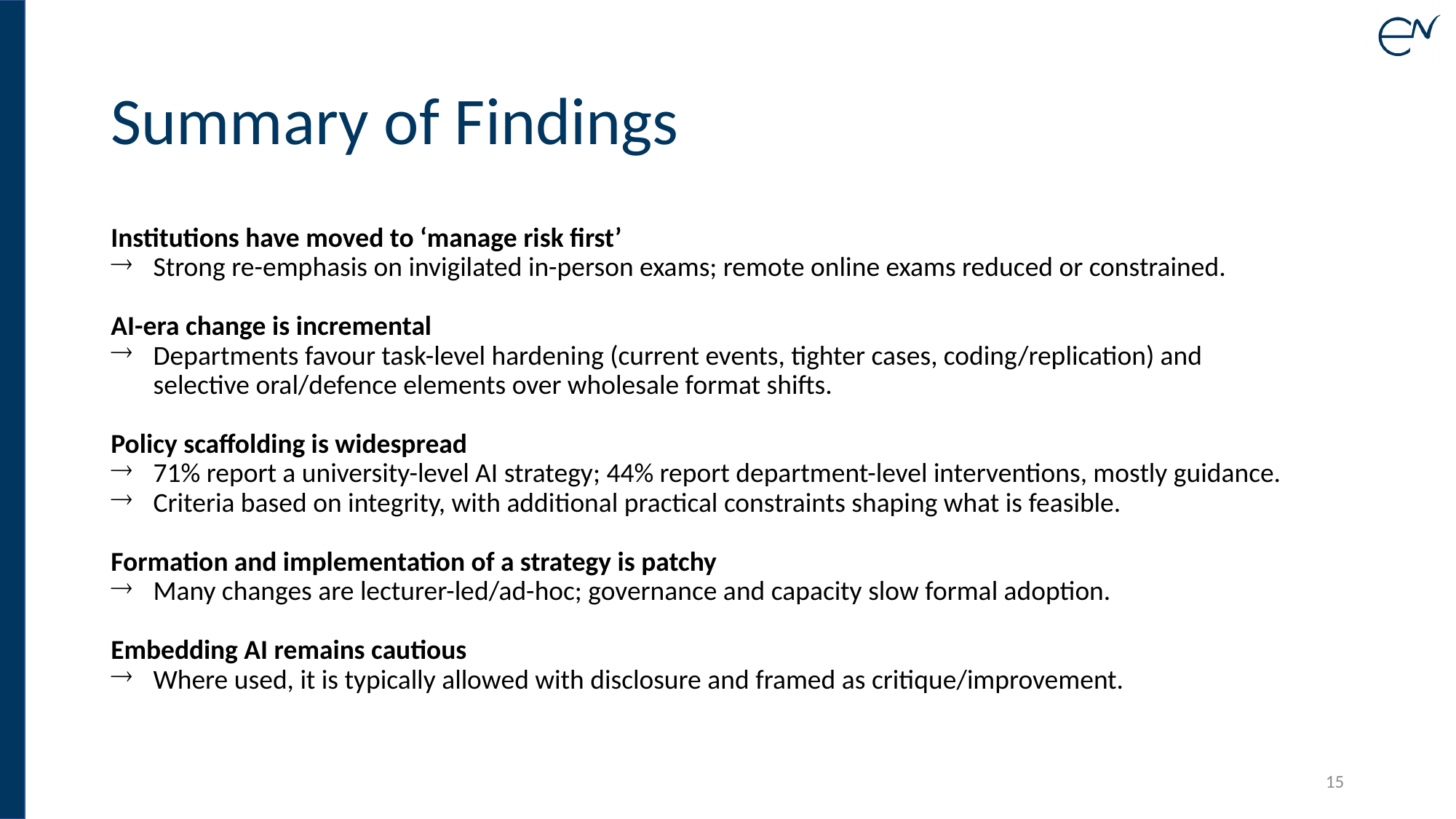

# Summary of Findings
Institutions have moved to ‘manage risk first’
Strong re-emphasis on invigilated in-person exams; remote online exams reduced or constrained.

AI-era change is incremental
Departments favour task-level hardening (current events, tighter cases, coding/replication) and selective oral/defence elements over wholesale format shifts.

Policy scaffolding is widespread
71% report a university-level AI strategy; 44% report department-level interventions, mostly guidance.
Criteria based on integrity, with additional practical constraints shaping what is feasible.

Formation and implementation of a strategy is patchy
Many changes are lecturer-led/ad-hoc; governance and capacity slow formal adoption.

Embedding AI remains cautious
Where used, it is typically allowed with disclosure and framed as critique/improvement.

15